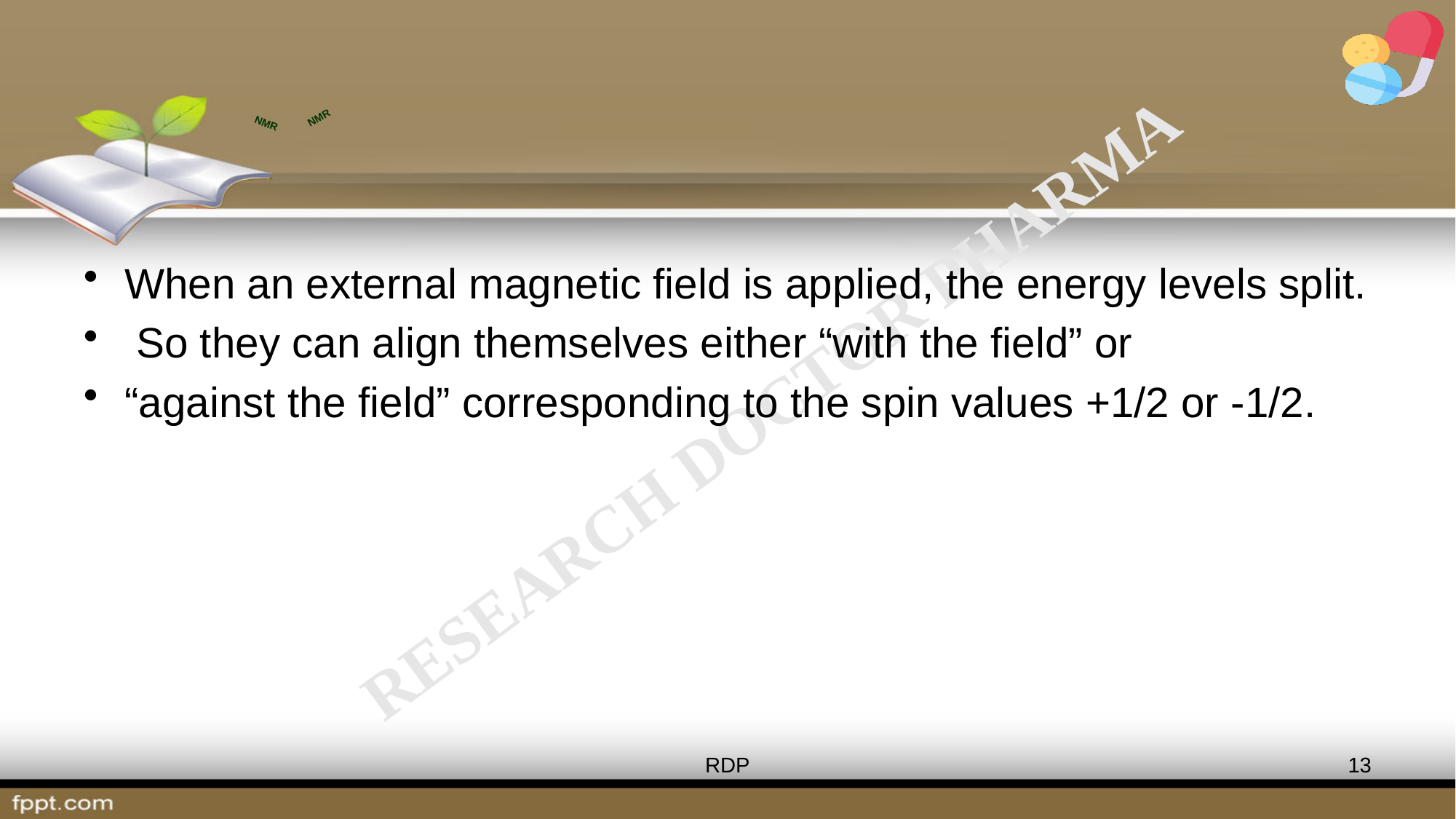

NMR
# NMR

When an external magnetic field is applied, the energy levels split.
 So they can align themselves either “with the field” or
“against the field” corresponding to the spin values +1/2 or -1/2.

RDP
13